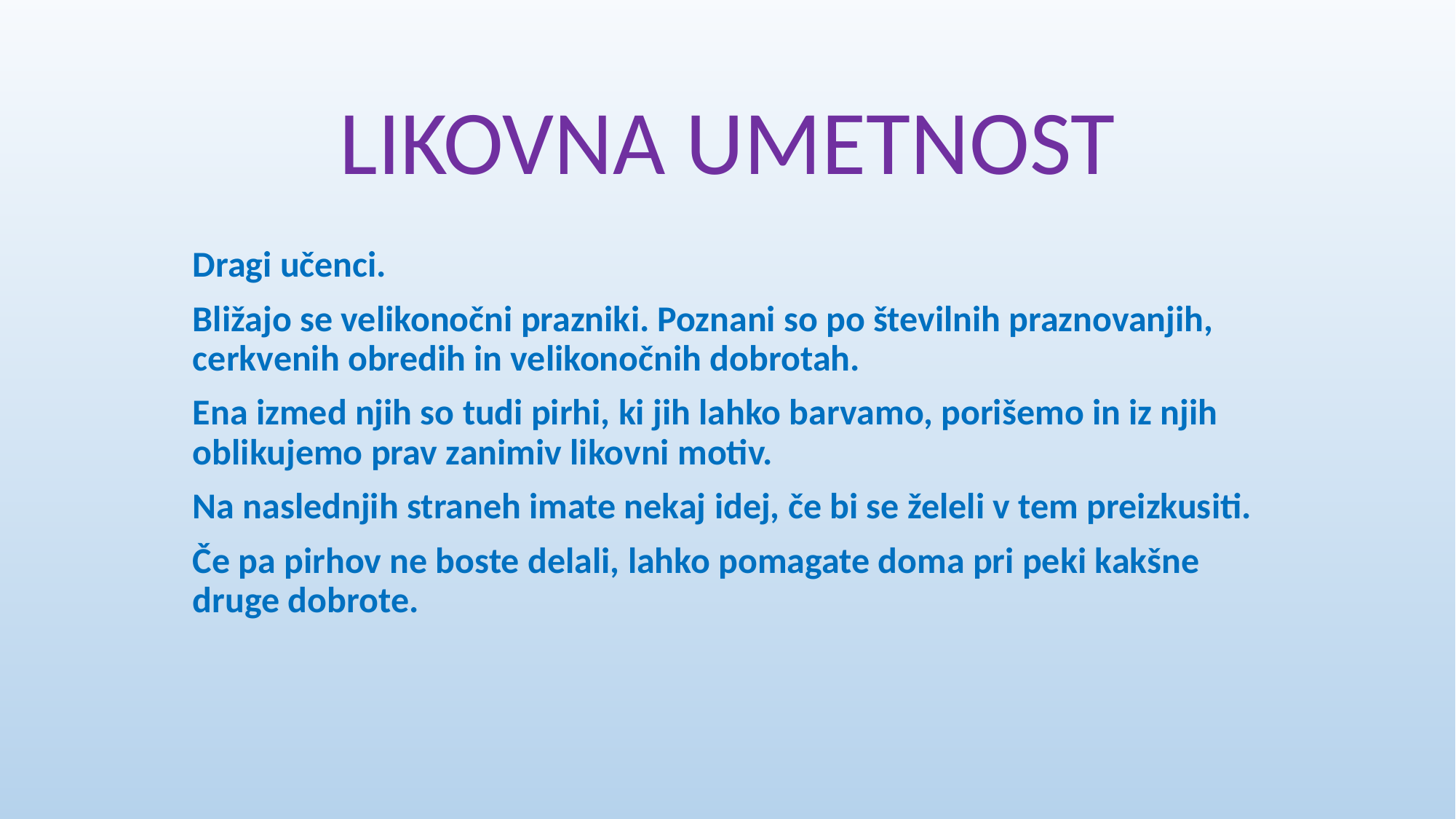

# LIKOVNA UMETNOST
Dragi učenci.
Bližajo se velikonočni prazniki. Poznani so po številnih praznovanjih, cerkvenih obredih in velikonočnih dobrotah.
Ena izmed njih so tudi pirhi, ki jih lahko barvamo, porišemo in iz njih oblikujemo prav zanimiv likovni motiv.
Na naslednjih straneh imate nekaj idej, če bi se želeli v tem preizkusiti.
Če pa pirhov ne boste delali, lahko pomagate doma pri peki kakšne druge dobrote.